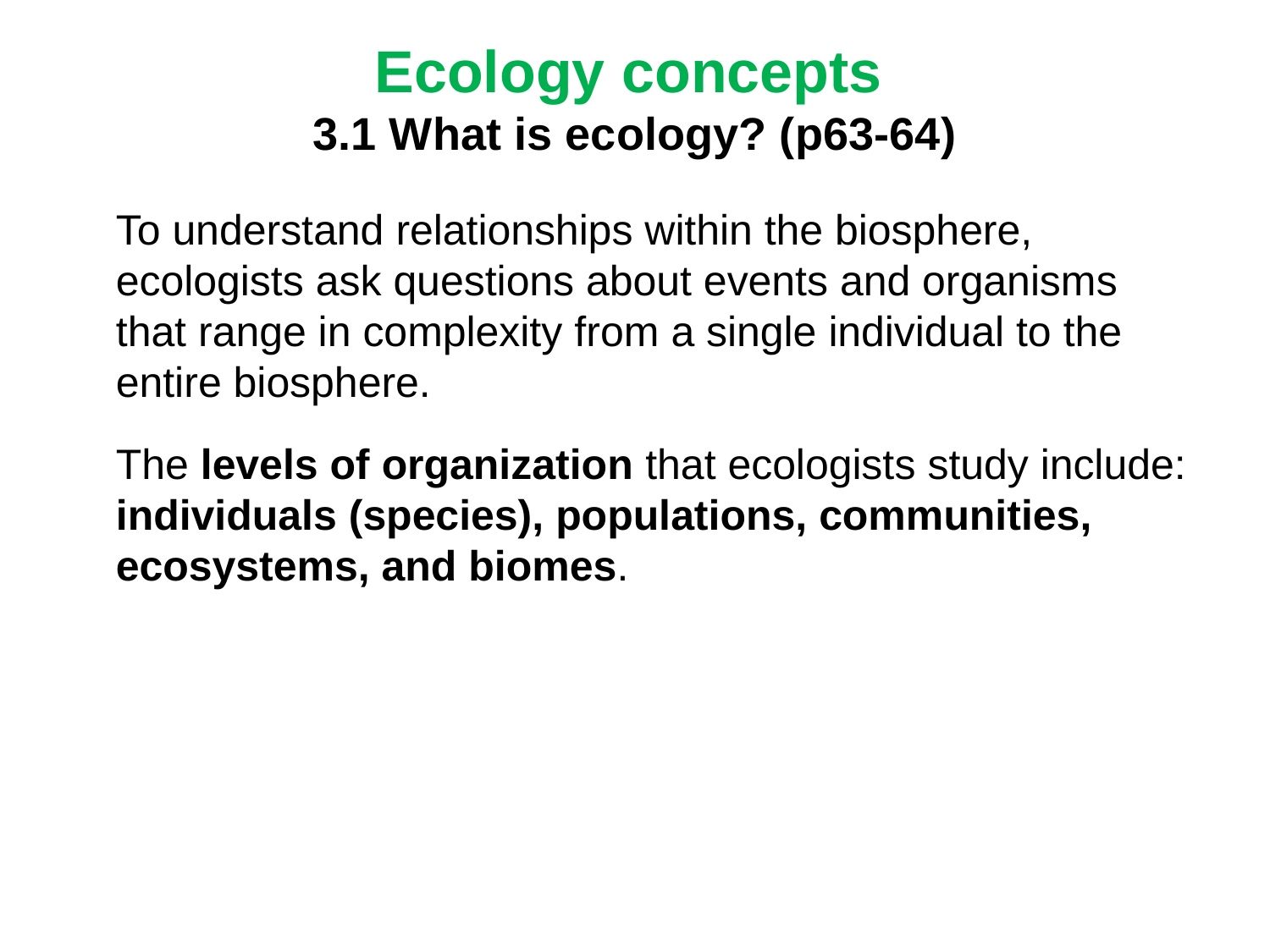

Ecology concepts
3.1 What is ecology? (p63-64)
To understand relationships within the biosphere, ecologists ask questions about events and organisms that range in complexity from a single individual to the entire biosphere.
The levels of organization that ecologists study include: individuals (species), populations, communities, ecosystems, and biomes.